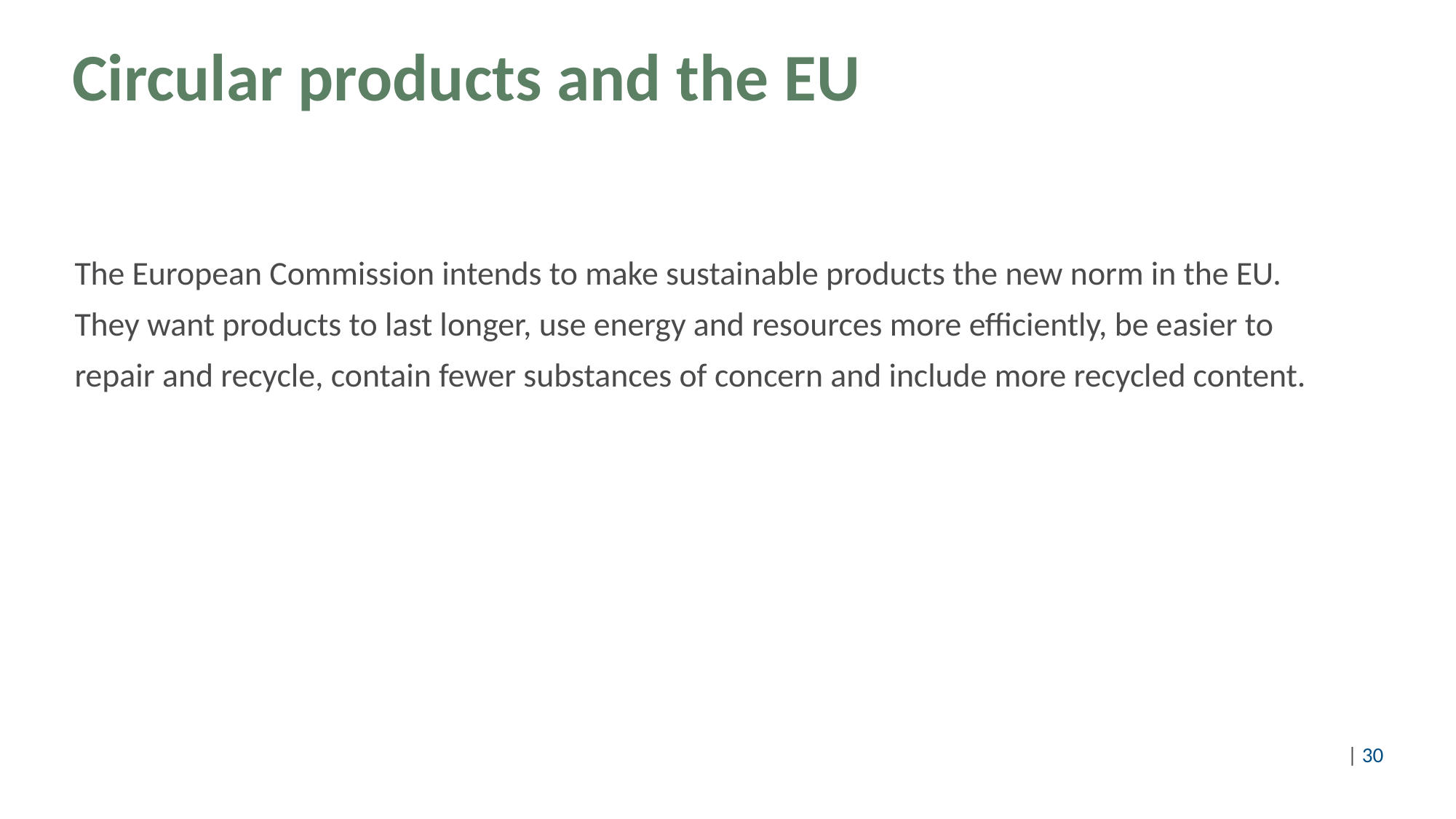

# Circular products and the EU

The European Commission intends to make sustainable products the new norm in the EU.
They want products to last longer, use energy and resources more efficiently, be easier to
repair and recycle, contain fewer substances of concern and include more recycled content.